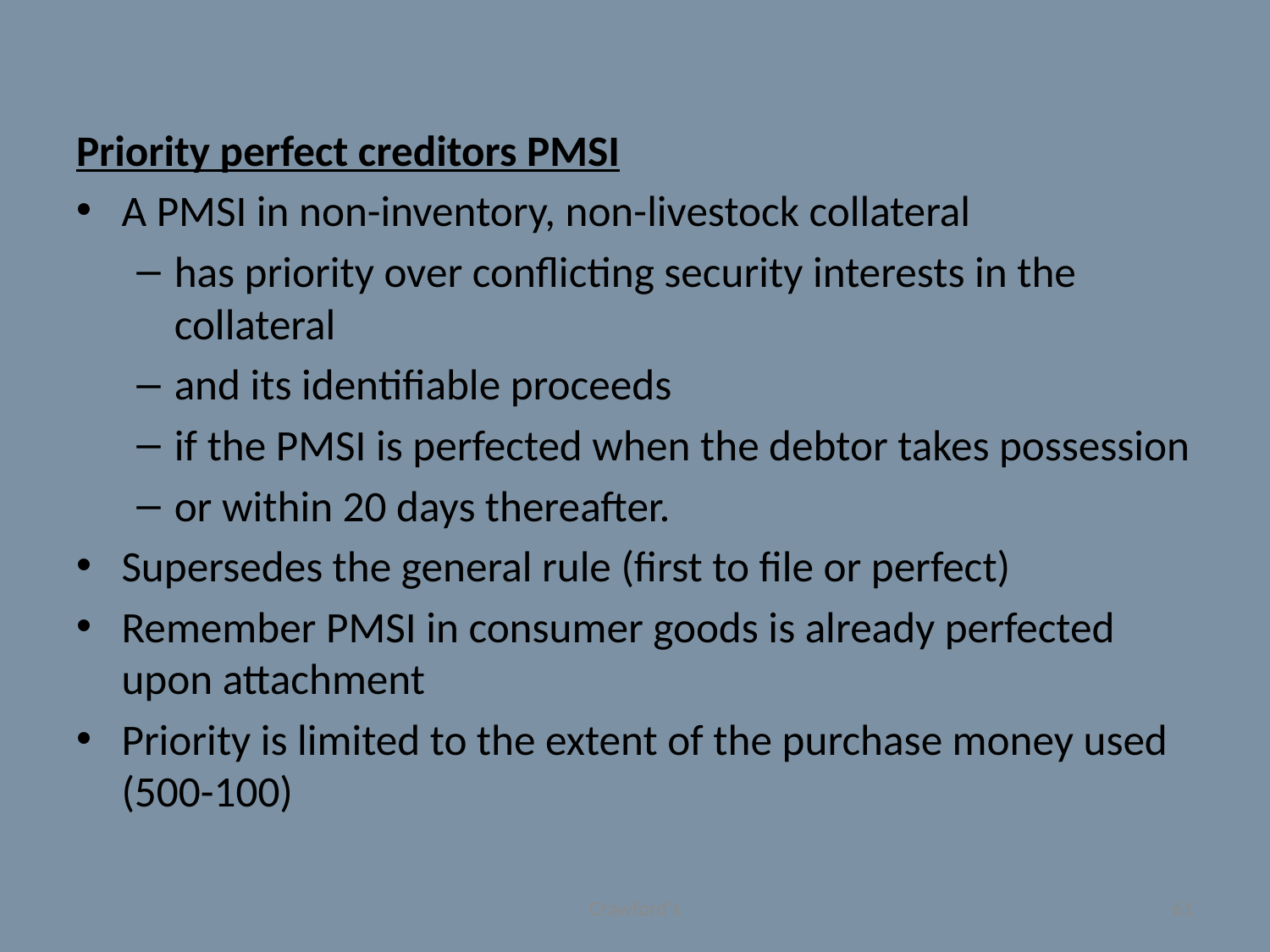

#
Priority perfect creditors PMSI
A PMSI in non-inventory, non-livestock collateral
has priority over conflicting security interests in the collateral
and its identifiable proceeds
if the PMSI is perfected when the debtor takes possession
or within 20 days thereafter.
Supersedes the general rule (first to file or perfect)
Remember PMSI in consumer goods is already perfected upon attachment
Priority is limited to the extent of the purchase money used (500-100)

Crawford's
61